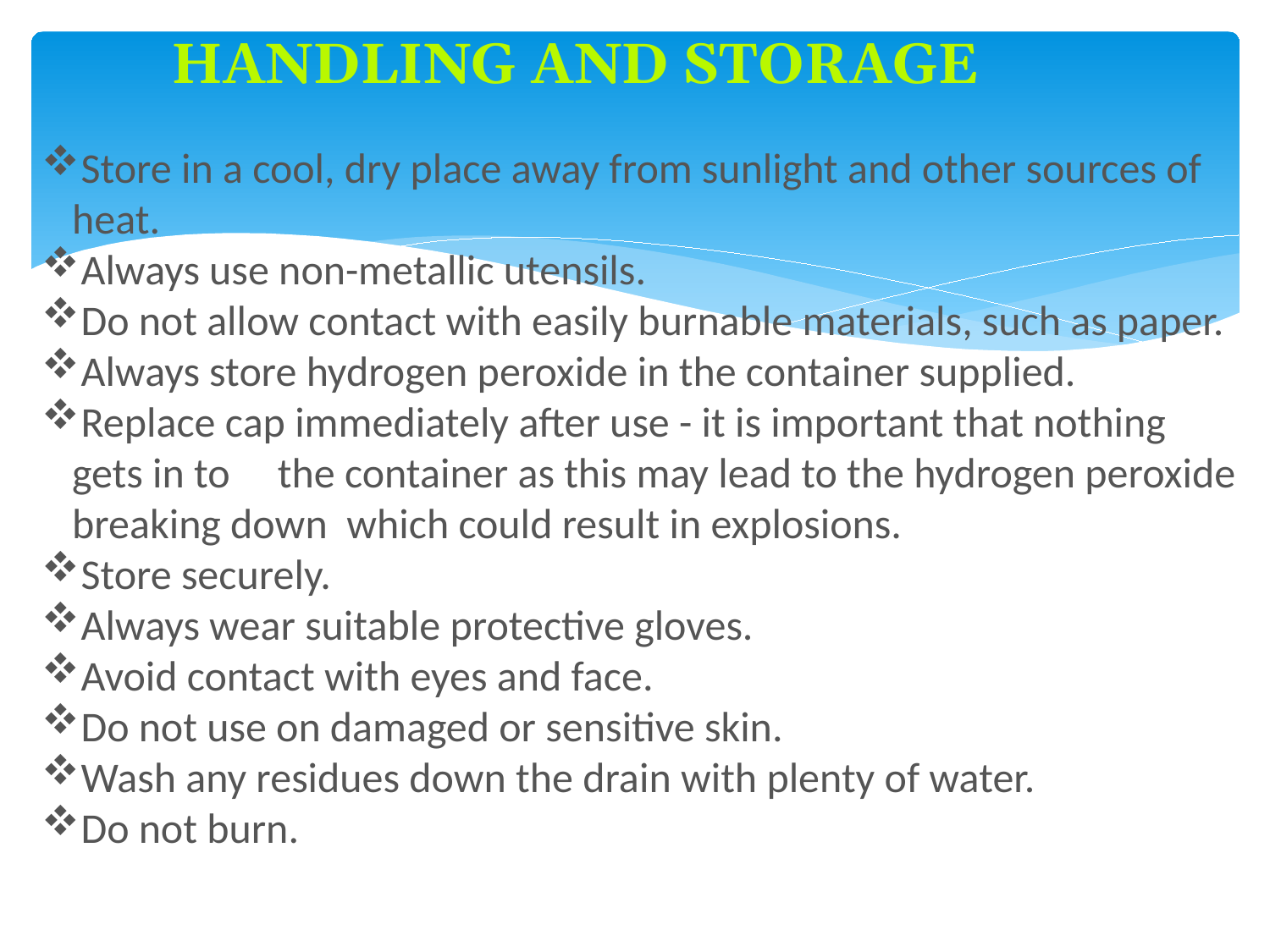

Handling and storage
Store in a cool, dry place away from sunlight and other sources of heat.
Always use non-metallic utensils.
Do not allow contact with easily burnable materials, such as paper.
Always store hydrogen peroxide in the container supplied.
Replace cap immediately after use - it is important that nothing gets in to     the container as this may lead to the hydrogen peroxide breaking down  which could result in explosions.
Store securely.
Always wear suitable protective gloves.
Avoid contact with eyes and face.
Do not use on damaged or sensitive skin.
Wash any residues down the drain with plenty of water.
Do not burn.